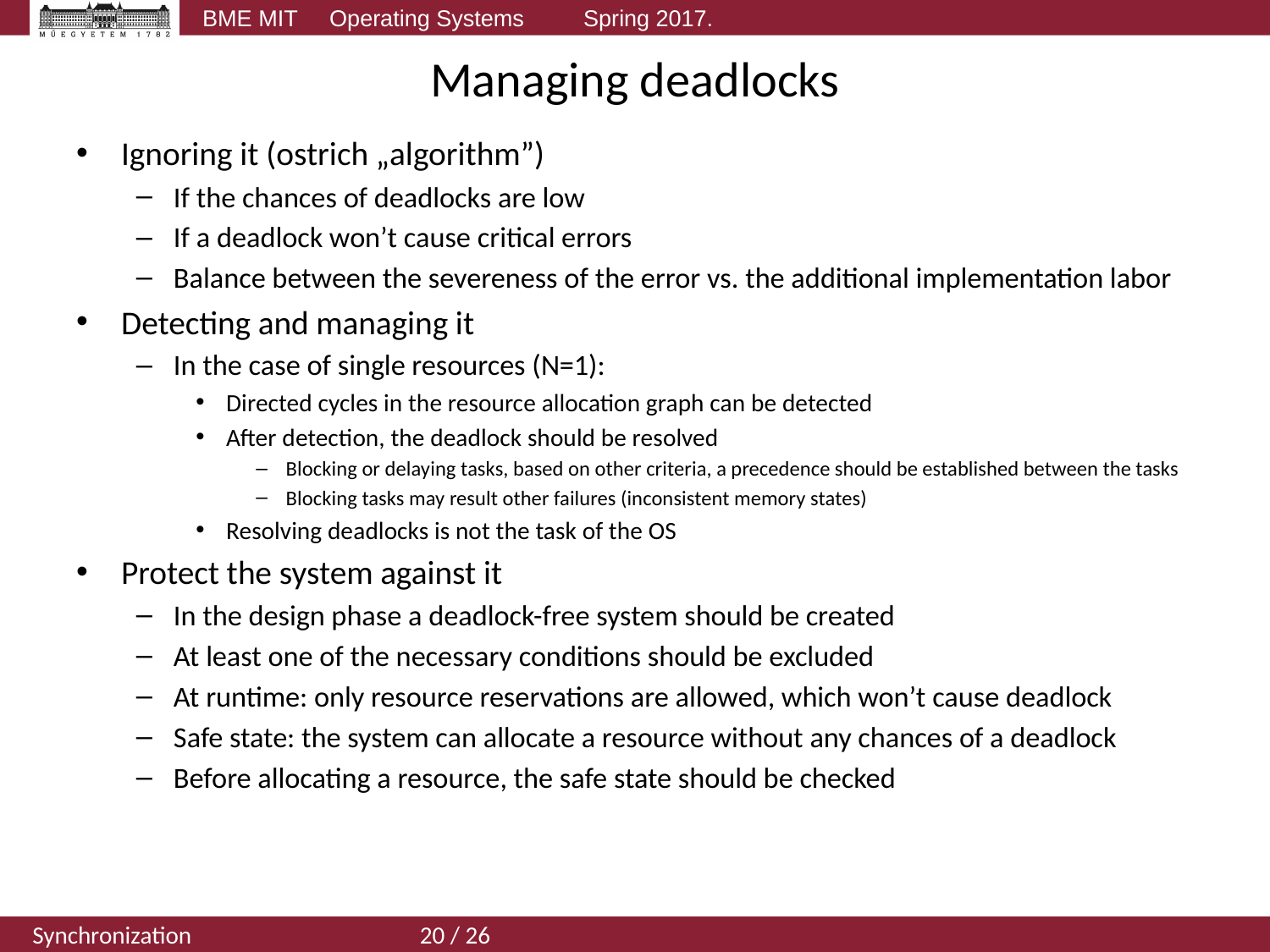

# Managing deadlocks
Ignoring it (ostrich „algorithm”)
If the chances of deadlocks are low
If a deadlock won’t cause critical errors
Balance between the severeness of the error vs. the additional implementation labor
Detecting and managing it
In the case of single resources (N=1):
Directed cycles in the resource allocation graph can be detected
After detection, the deadlock should be resolved
Blocking or delaying tasks, based on other criteria, a precedence should be established between the tasks
Blocking tasks may result other failures (inconsistent memory states)
Resolving deadlocks is not the task of the OS
Protect the system against it
In the design phase a deadlock-free system should be created
At least one of the necessary conditions should be excluded
At runtime: only resource reservations are allowed, which won’t cause deadlock
Safe state: the system can allocate a resource without any chances of a deadlock
Before allocating a resource, the safe state should be checked